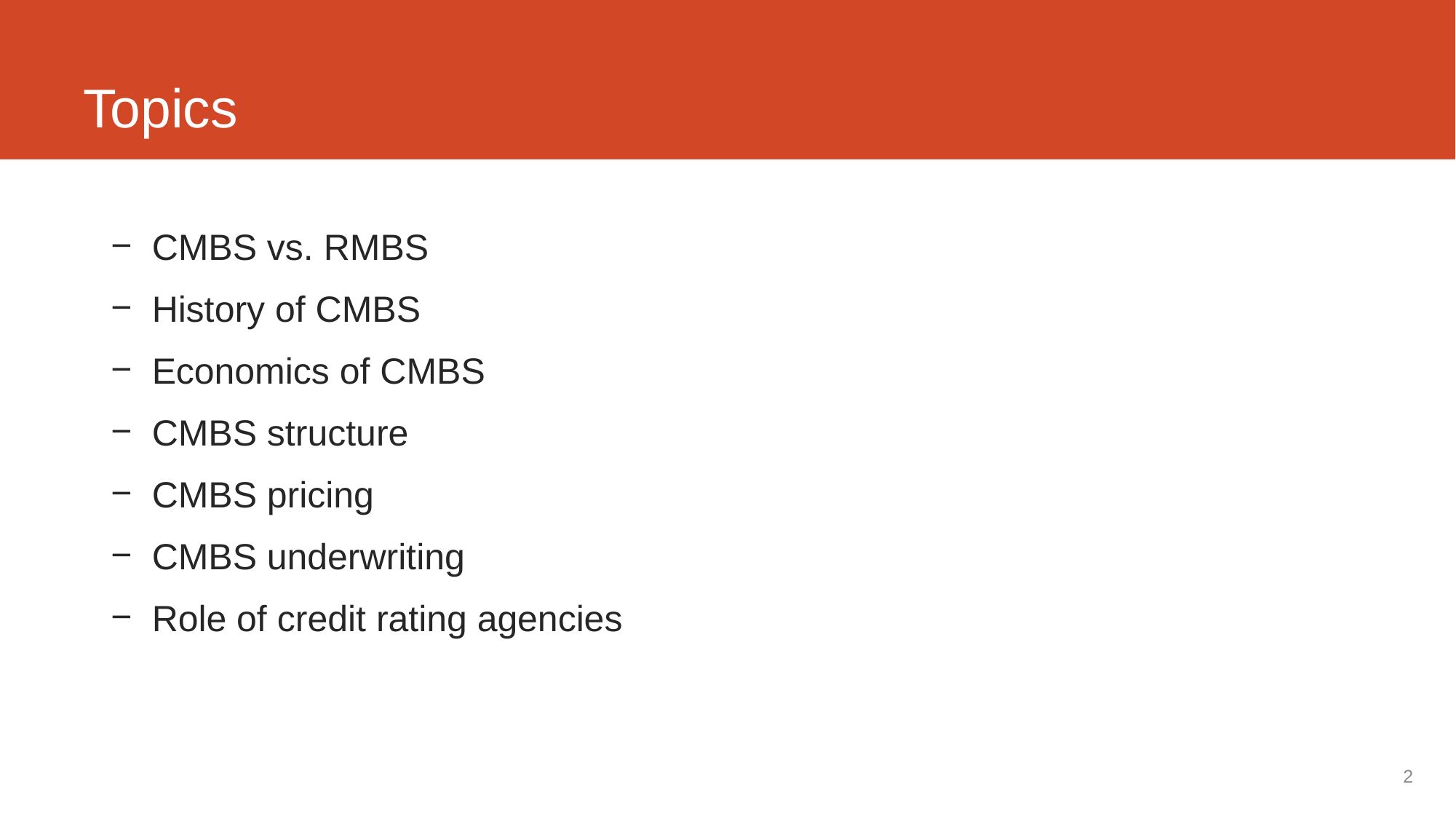

# Topics
CMBS vs. RMBS
History of CMBS
Economics of CMBS
CMBS structure
CMBS pricing
CMBS underwriting
Role of credit rating agencies

2